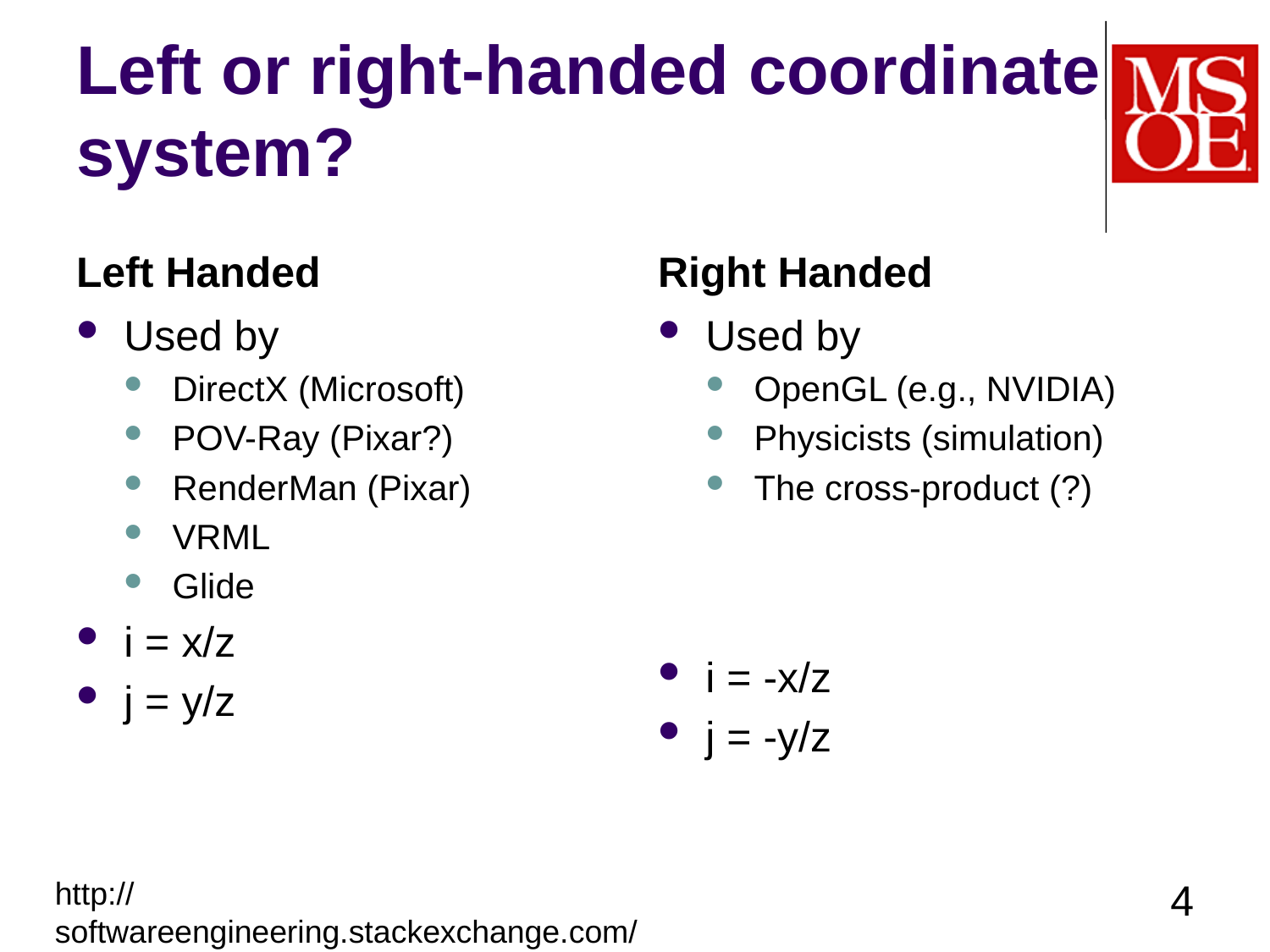

# Left or right-handed coordinate system?
Left Handed
Right Handed
Used by
DirectX (Microsoft)
POV-Ray (Pixar?)
RenderMan (Pixar)
VRML
Glide
i = x/z
j = y/z

Used by
OpenGL (e.g., NVIDIA)
Physicists (simulation)
The cross-product (?)

i = -x/z
j = -y/z
http://softwareengineering.stackexchange.com/questions/17519/why-does-directx-use-a-left-handed-coordinate-system#
4